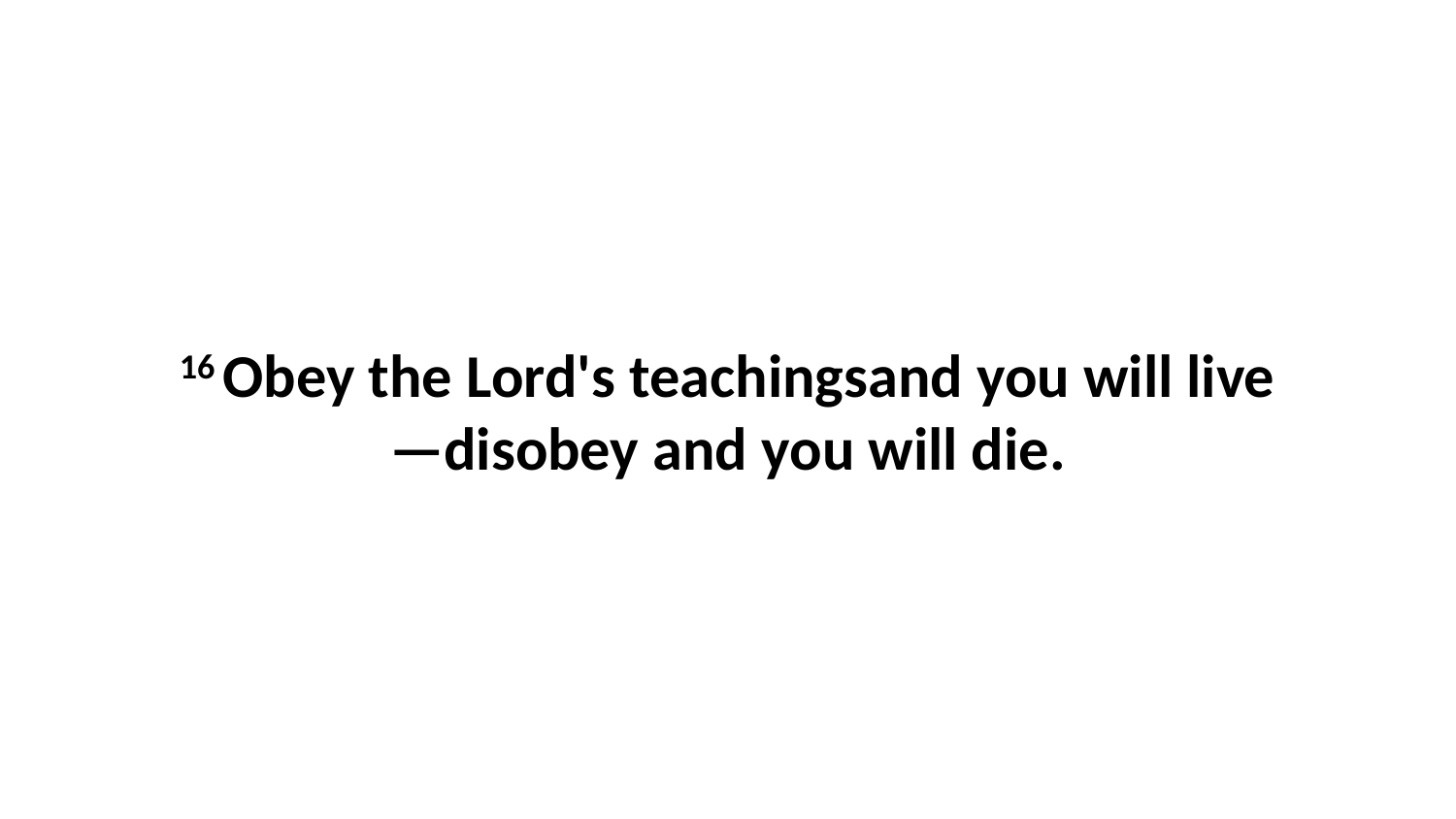

16 Obey the Lord's teachingsand you will live—disobey and you will die.